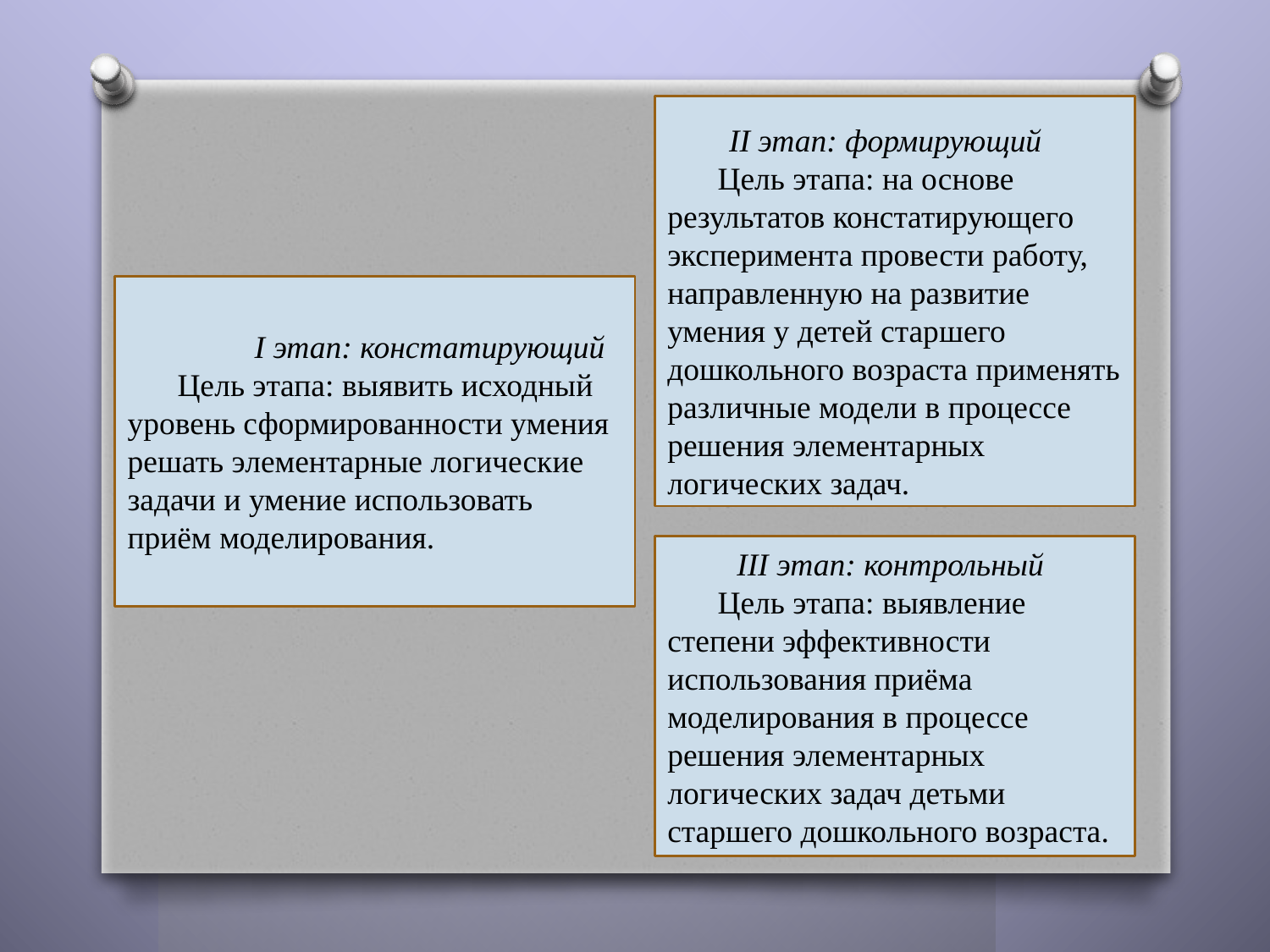

II этап: формирующий
Цель этапа: на основе результатов констатирующего эксперимента провести работу, направленную на развитие умения у детей старшего дошкольного возраста применять различные модели в процессе решения элементарных логических задач.
	I этап: констатирующий
Цель этапа: выявить исходный уровень сформированности умения решать элементарные логические задачи и умение использовать приём моделирования.
 III этап: контрольный
Цель этапа: выявление степени эффективности использования приёма моделирования в процессе решения элементарных логических задач детьми старшего дошкольного возраста.